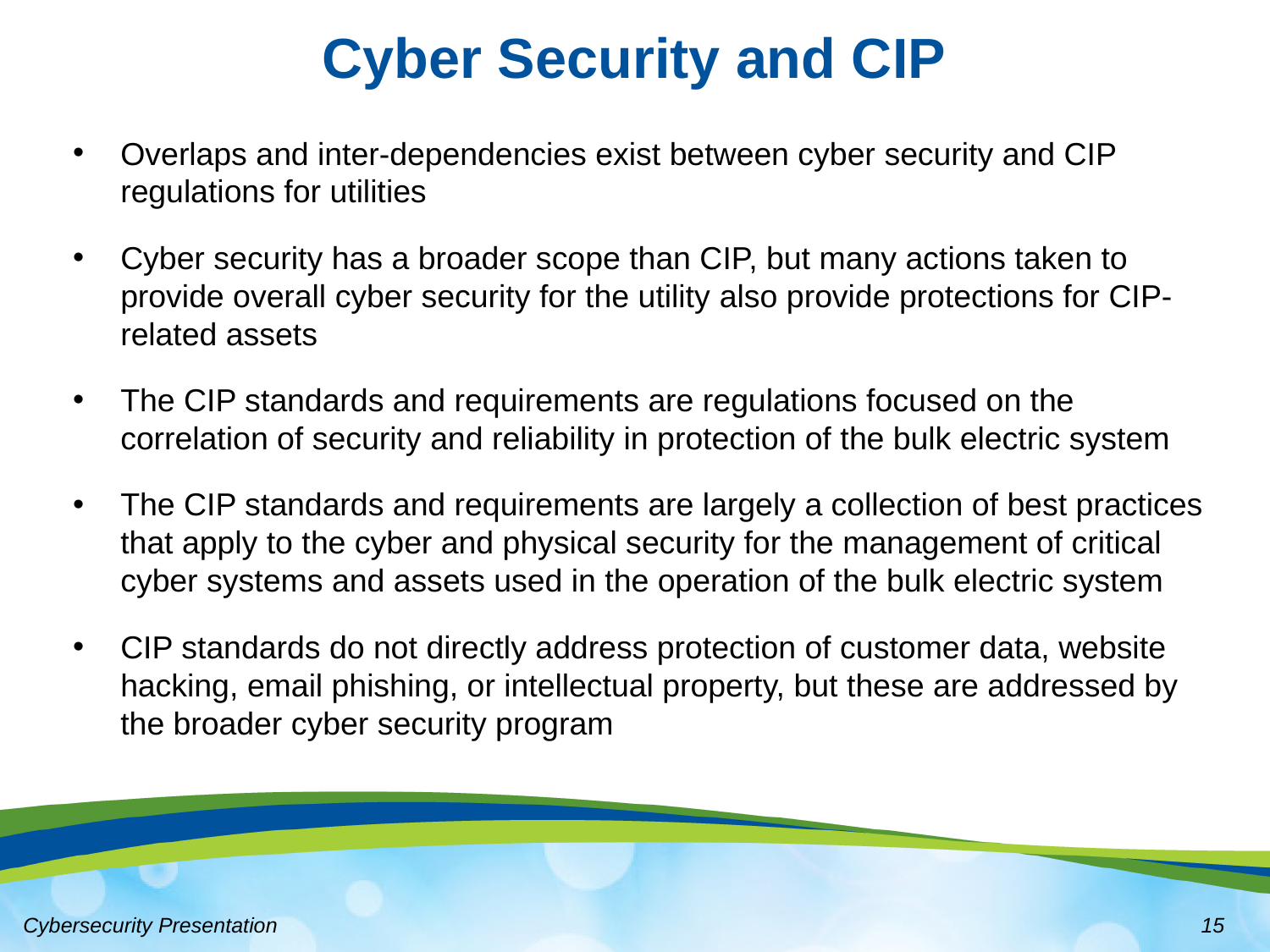

# Cyber Security and CIP
Overlaps and inter-dependencies exist between cyber security and CIP regulations for utilities
Cyber security has a broader scope than CIP, but many actions taken to provide overall cyber security for the utility also provide protections for CIP-related assets
The CIP standards and requirements are regulations focused on the correlation of security and reliability in protection of the bulk electric system
The CIP standards and requirements are largely a collection of best practices that apply to the cyber and physical security for the management of critical cyber systems and assets used in the operation of the bulk electric system
CIP standards do not directly address protection of customer data, website hacking, email phishing, or intellectual property, but these are addressed by the broader cyber security program
15